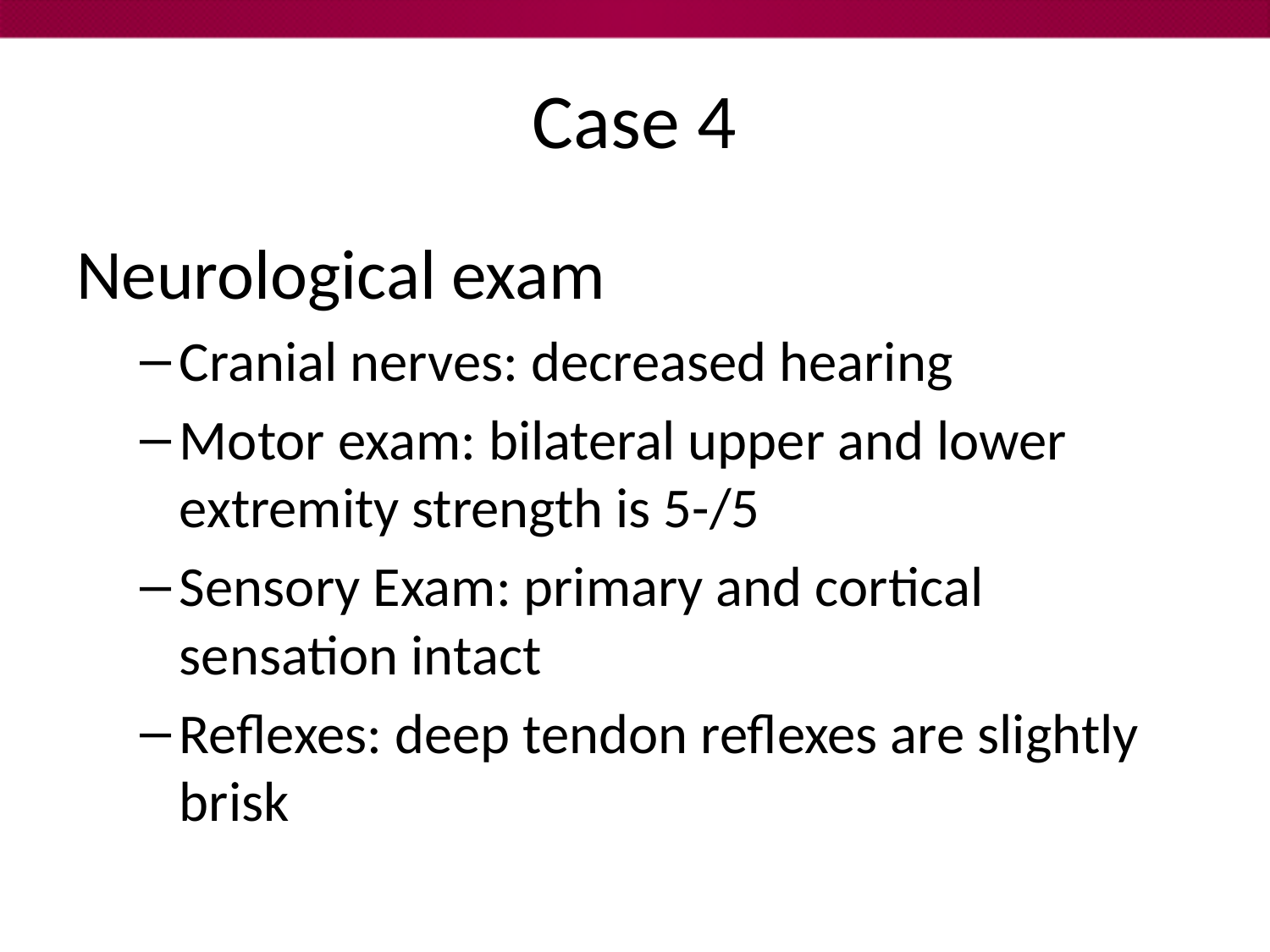

# Case 4
Neurological exam
Cranial nerves: decreased hearing
Motor exam: bilateral upper and lower extremity strength is 5-/5
Sensory Exam: primary and cortical sensation intact
Reflexes: deep tendon reflexes are slightly brisk